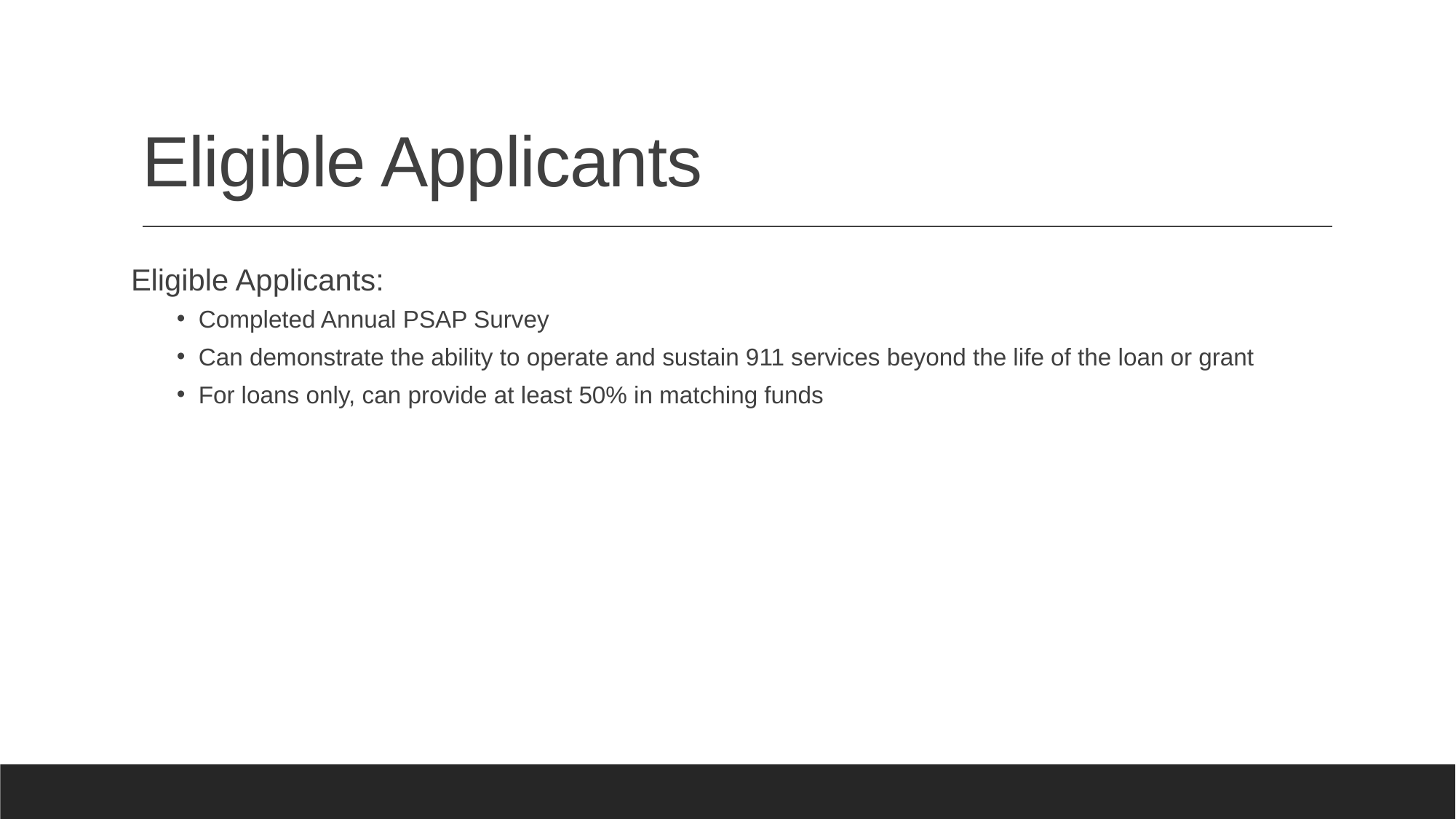

# Eligible Applicants
Eligible Applicants:
Completed Annual PSAP Survey
Can demonstrate the ability to operate and sustain 911 services beyond the life of the loan or grant
For loans only, can provide at least 50% in matching funds